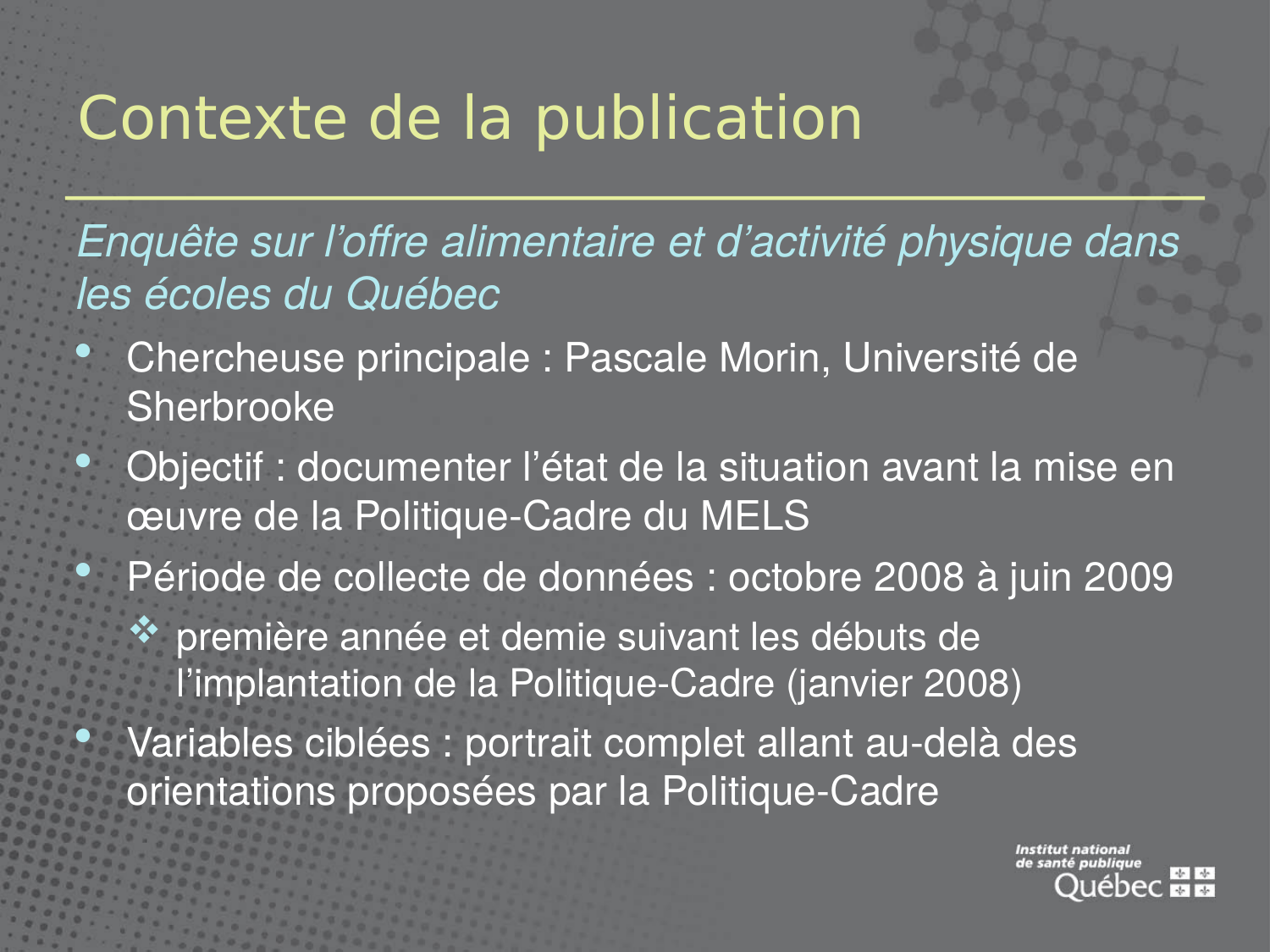

# Contexte de la publication
Enquête sur l’offre alimentaire et d’activité physique dans les écoles du Québec
Chercheuse principale : Pascale Morin, Université de Sherbrooke
Objectif : documenter l’état de la situation avant la mise en œuvre de la Politique-Cadre du MELS
Période de collecte de données : octobre 2008 à juin 2009
première année et demie suivant les débuts de l’implantation de la Politique-Cadre (janvier 2008)
Variables ciblées : portrait complet allant au-delà des orientations proposées par la Politique-Cadre